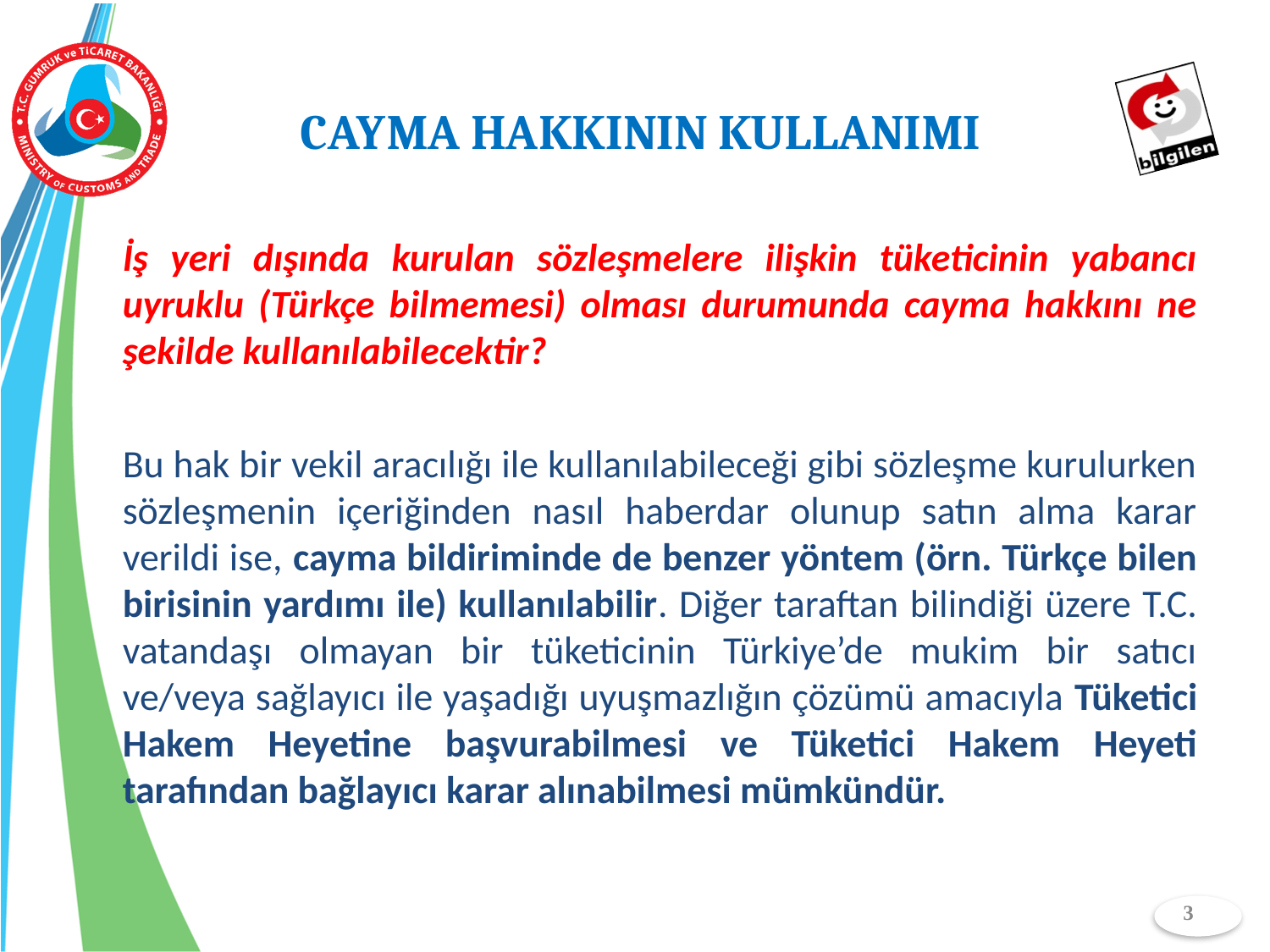

CAYMA HAKKININ KULLANIMI
İş yeri dışında kurulan sözleşmelere ilişkin tüketicinin yabancı uyruklu (Türkçe bilmemesi) olması durumunda cayma hakkını ne şekilde kullanılabilecektir?

Bu hak bir vekil aracılığı ile kullanılabileceği gibi sözleşme kurulurken sözleşmenin içeriğinden nasıl haberdar olunup satın alma karar verildi ise, cayma bildiriminde de benzer yöntem (örn. Türkçe bilen birisinin yardımı ile) kullanılabilir. Diğer taraftan bilindiği üzere T.C. vatandaşı olmayan bir tüketicinin Türkiye’de mukim bir satıcı ve/veya sağlayıcı ile yaşadığı uyuşmazlığın çözümü amacıyla Tüketici Hakem Heyetine başvurabilmesi ve Tüketici Hakem Heyeti tarafından bağlayıcı karar alınabilmesi mümkündür.
3